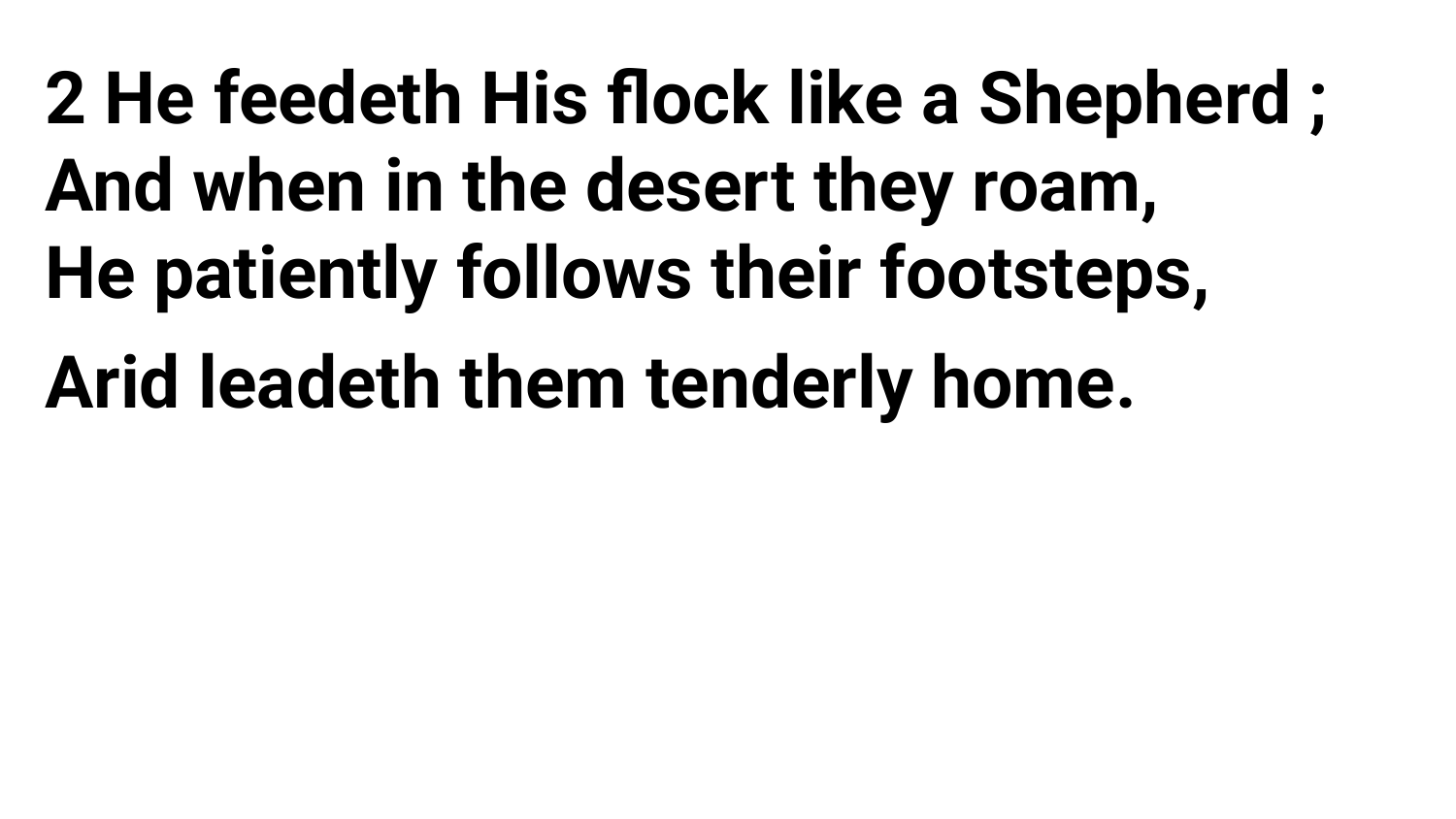

2 He feedeth His flock like a Shepherd ;
And when in the desert they roam,
He patiently follows their footsteps,
Arid leadeth them tenderly home.